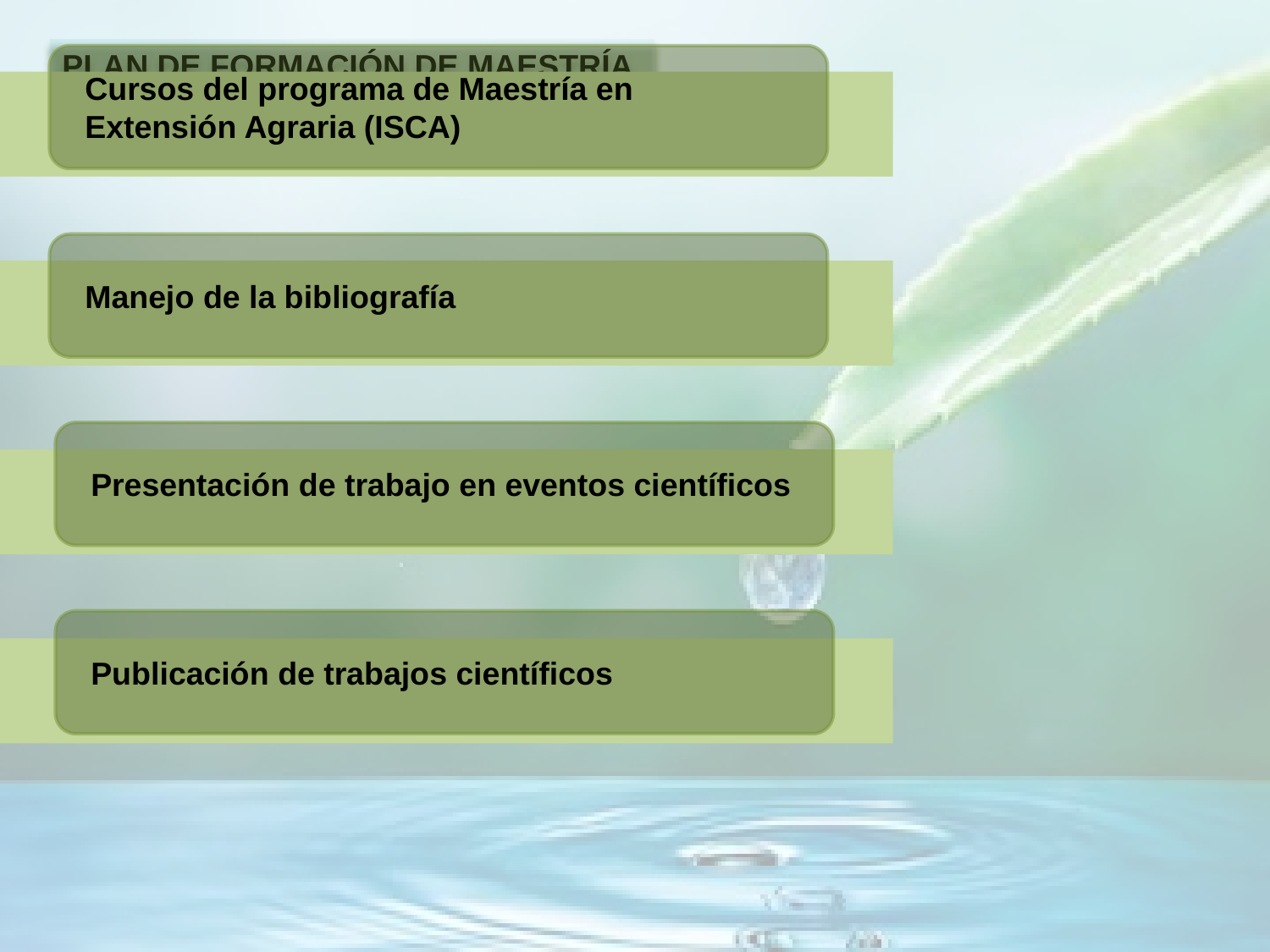

PLAN DE FORMACIÓN DE MAESTRÍA

Cursos del programa de Maestría en Extensión Agraria (ISCA)

Manejo de la bibliografía

Presentación de trabajo en eventos científicos

Publicación de trabajos científicos